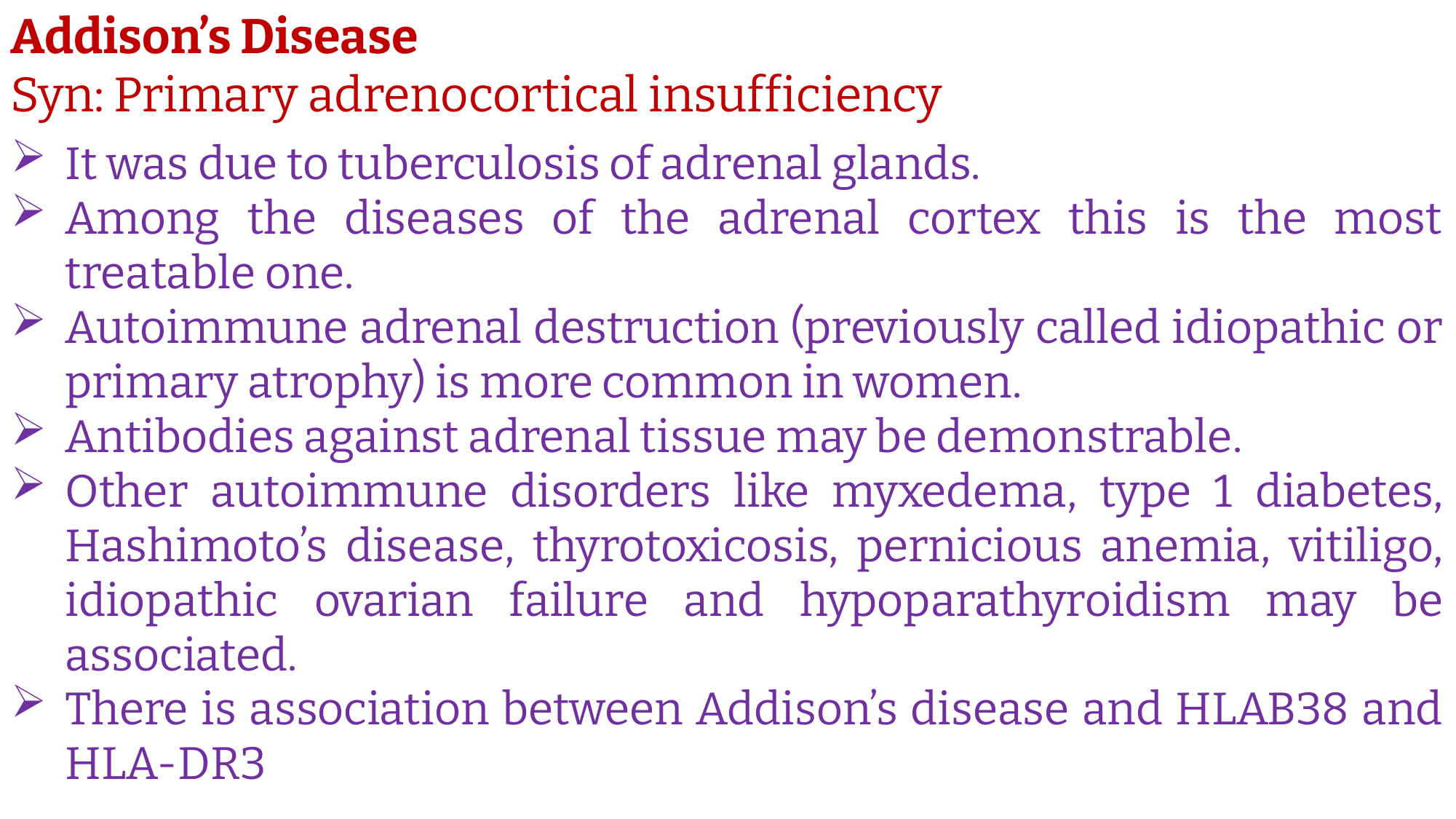

Addison’s Disease
Syn: Primary adrenocortical insufficiency
It was due to tuberculosis of adrenal glands.
Among the diseases of the adrenal cortex this is the most treatable one.
Autoimmune adrenal destruction (previously called idiopathic or primary atrophy) is more common in women.
Antibodies against adrenal tissue may be demonstrable.
Other autoimmune disorders like myxedema, type 1 diabetes, Hashimoto’s disease, thyrotoxicosis, pernicious anemia, vitiligo, idiopathic ovarian failure and hypoparathyroidism may be associated.
There is association between Addison’s disease and HLAB38 and HLA-DR3